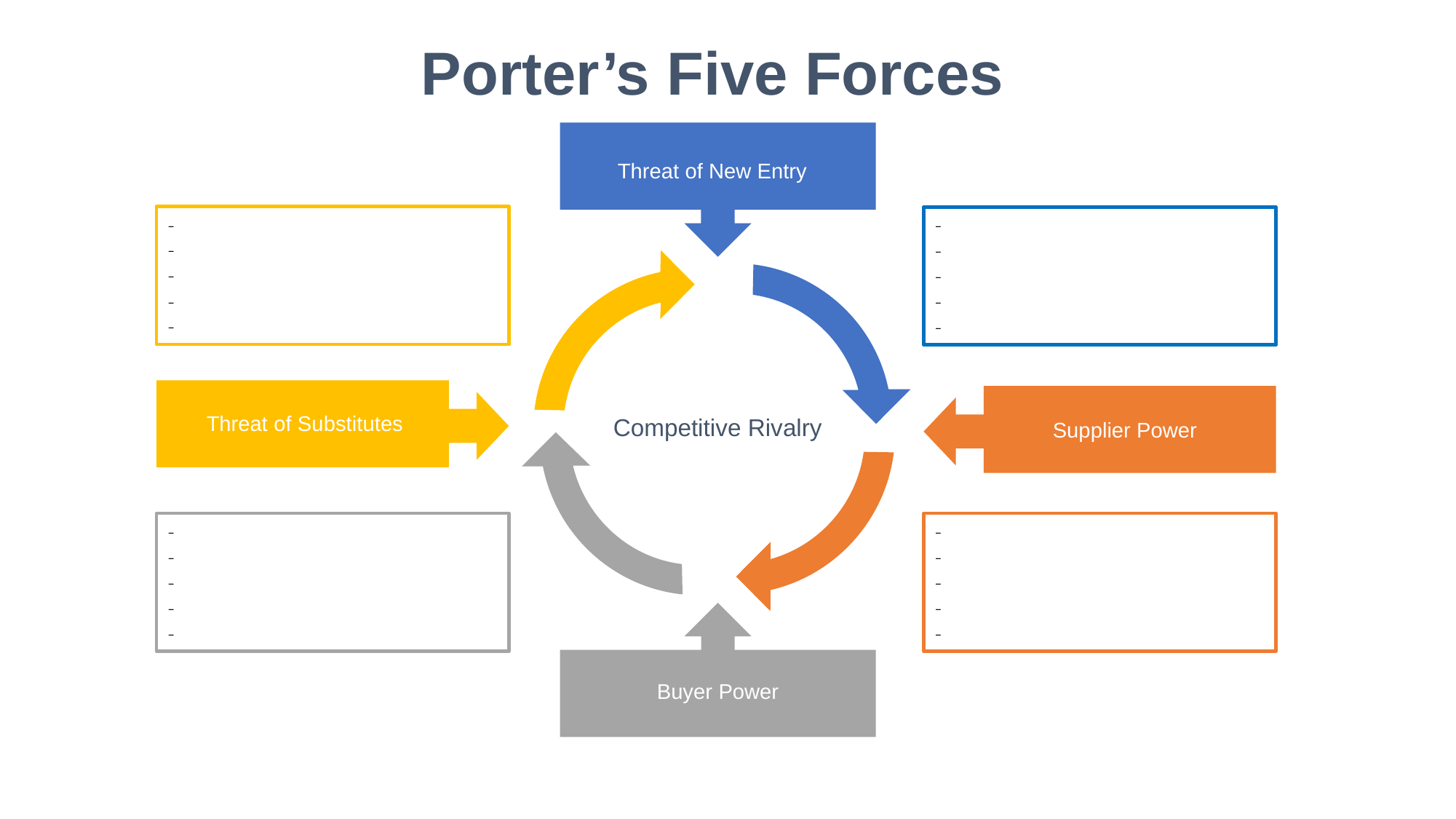

Porter’s Five Forces

Threat of New Entry
-
-
-
-
-
-
-
-
-
-

Competitive Rivalry
Threat of Substitutes
Supplier Power

-
-
-
-
-
-
-
-
-
-

Buyer Power